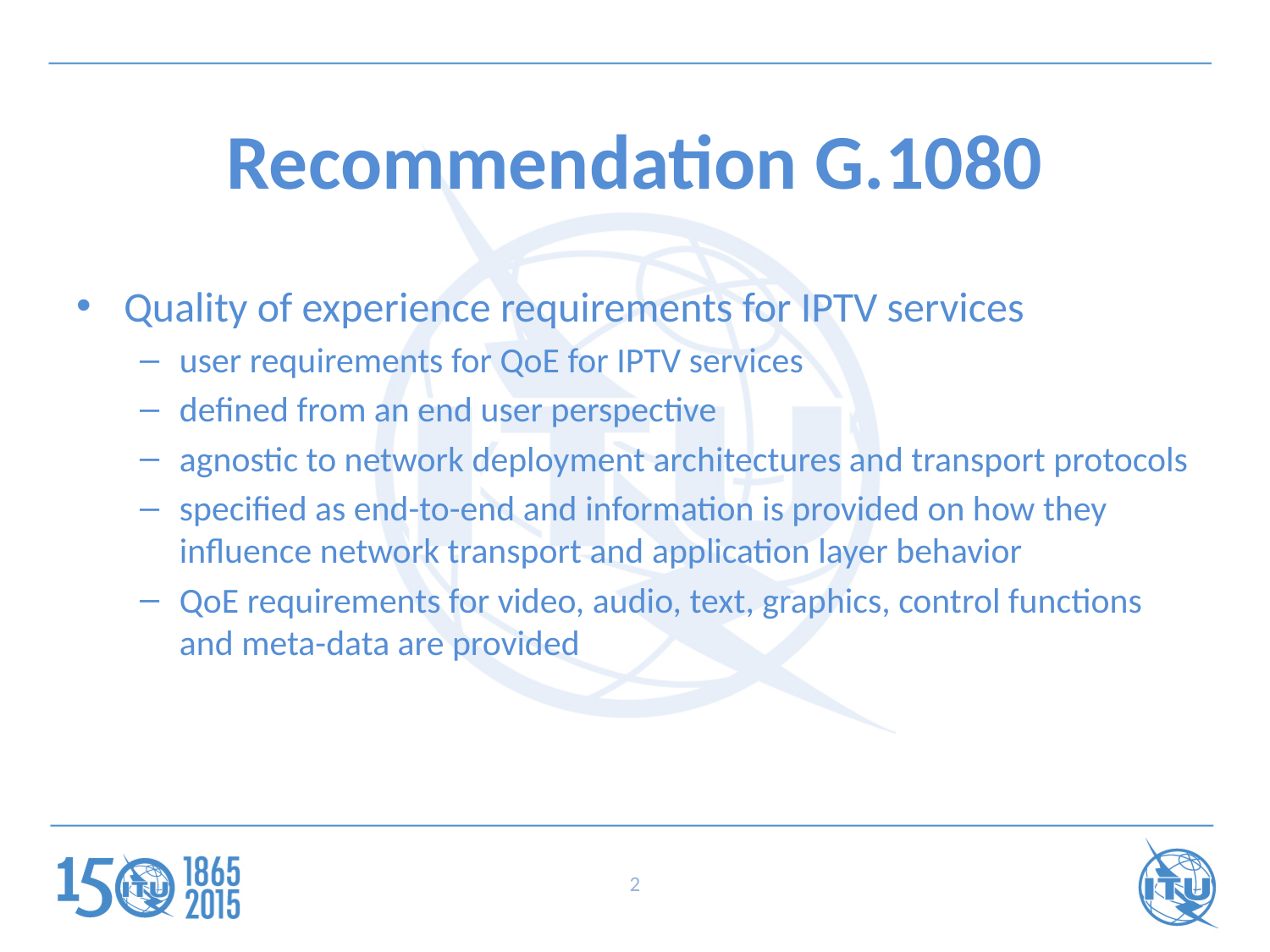

# Recommendation G.1080
Quality of experience requirements for IPTV services
user requirements for QoE for IPTV services
defined from an end user perspective
agnostic to network deployment architectures and transport protocols
specified as end-to-end and information is provided on how they influence network transport and application layer behavior
QoE requirements for video, audio, text, graphics, control functions and meta-data are provided
2